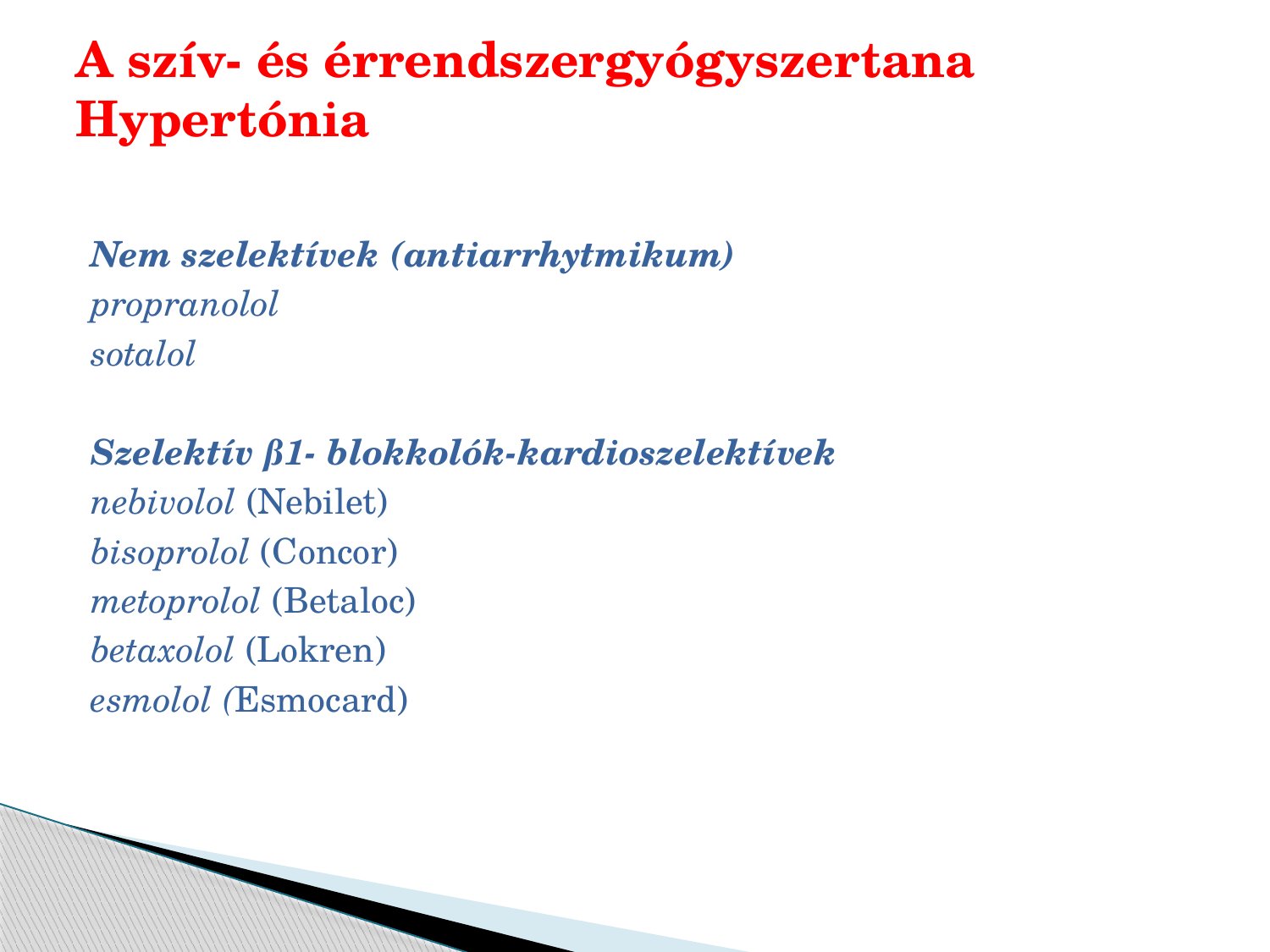

# A szív- és érrendszergyógyszertana Hypertónia

Nem szelektívek (antiarrhytmikum)
propranolol
sotalol

Szelektív ß1- blokkolók-kardioszelektívek
nebivolol (Nebilet)
bisoprolol (Concor)
metoprolol (Betaloc)
betaxolol (Lokren)
esmolol (Esmocard)